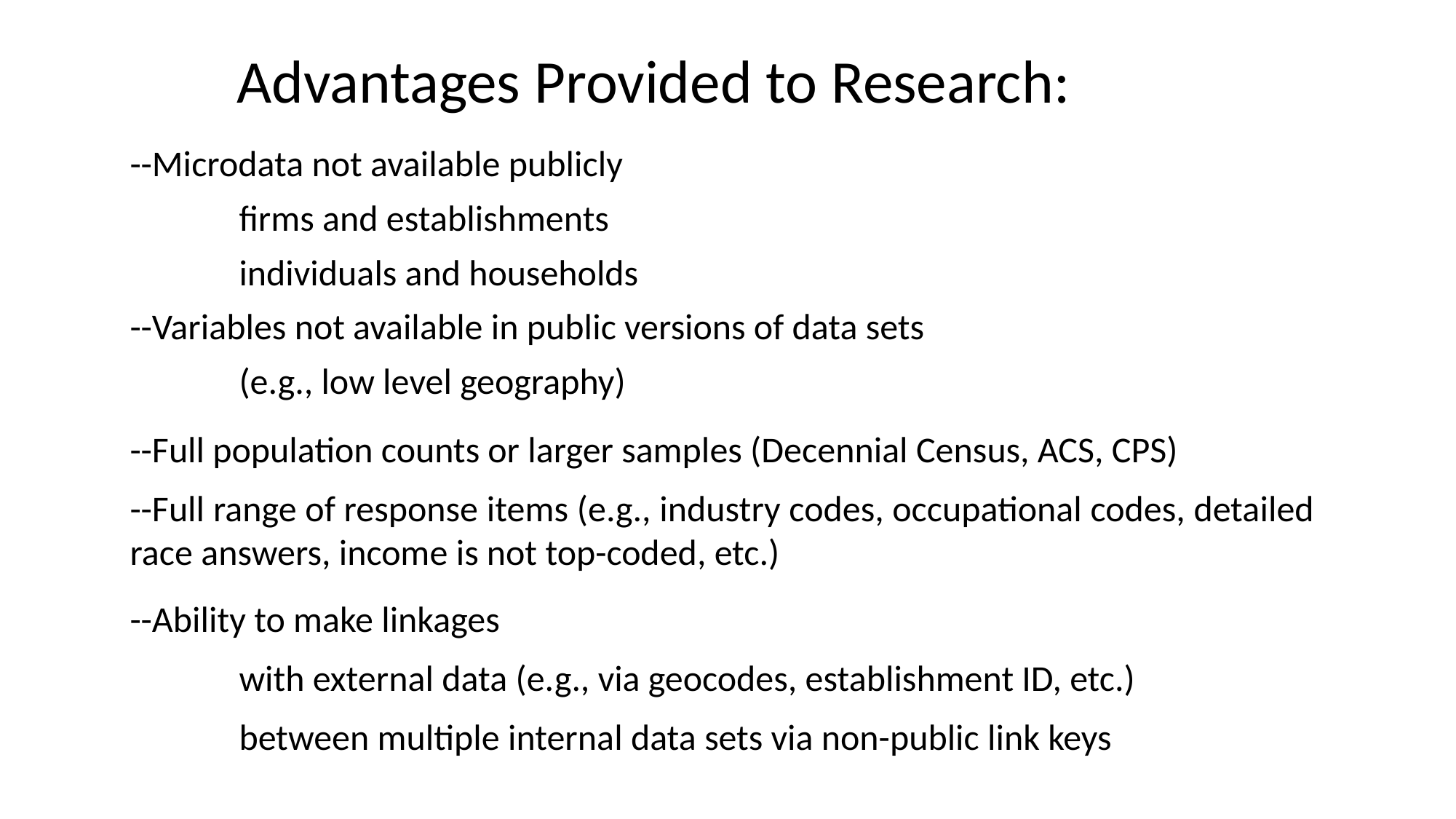

# Advantages Provided to Research:
--Microdata not available publicly
	firms and establishments
	individuals and households
--Variables not available in public versions of data sets
	(e.g., low level geography)
--Full population counts or larger samples (Decennial Census, ACS, CPS)
--Full range of response items (e.g., industry codes, occupational codes, detailed race answers, income is not top-coded, etc.)
--Ability to make linkages
	with external data (e.g., via geocodes, establishment ID, etc.)
	between multiple internal data sets via non-public link keys